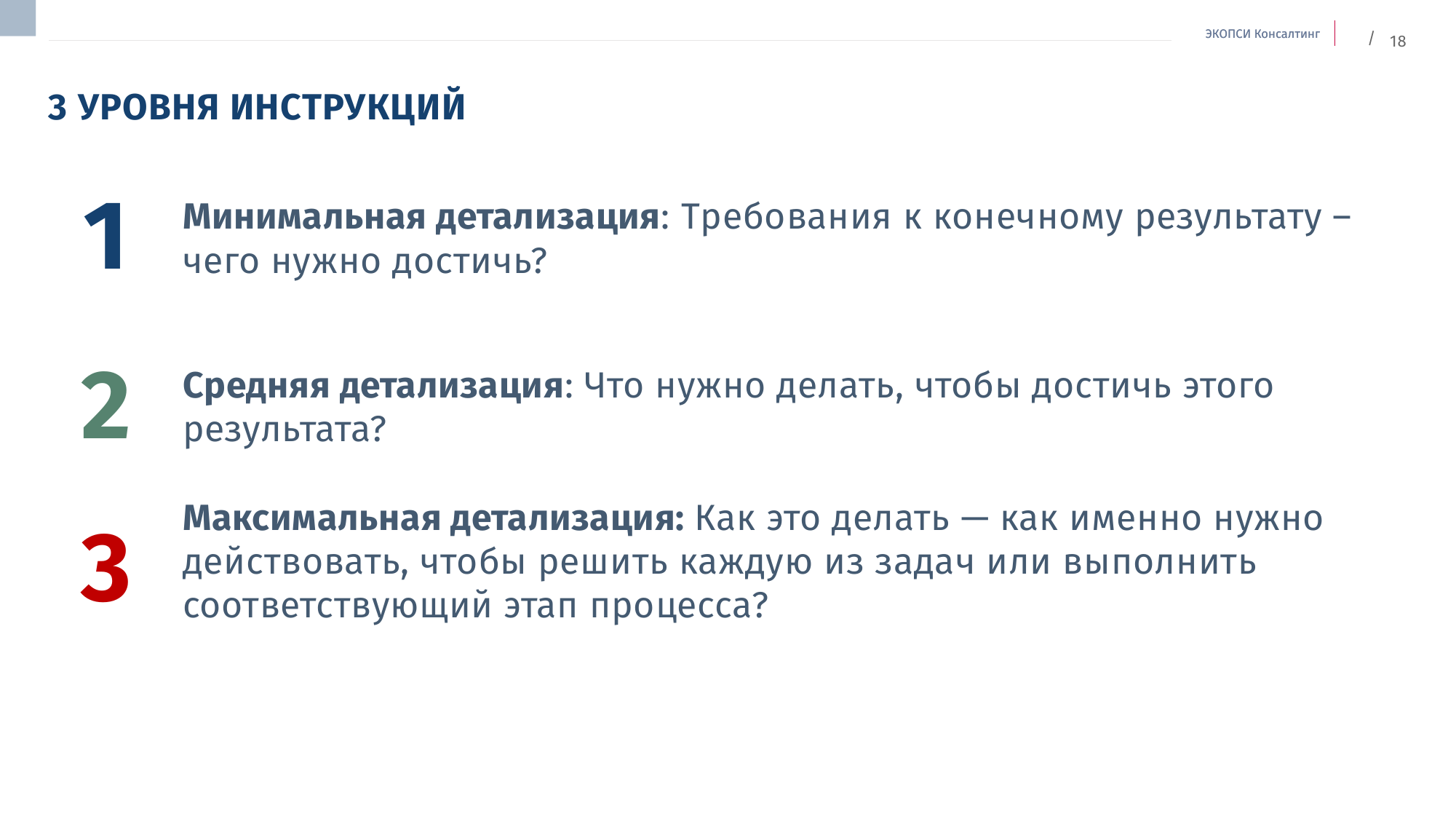

# 3 Уровня инструкций
1
Минимальная детализация: Требования к конечному результату – чего нужно достичь?
2
Средняя детализация: Что нужно делать, чтобы достичь этого результата?
Максимальная детализация: Как это делать — как именно нужно действовать, чтобы решить каждую из задач или выполнить соответствующий этап процесса?
3